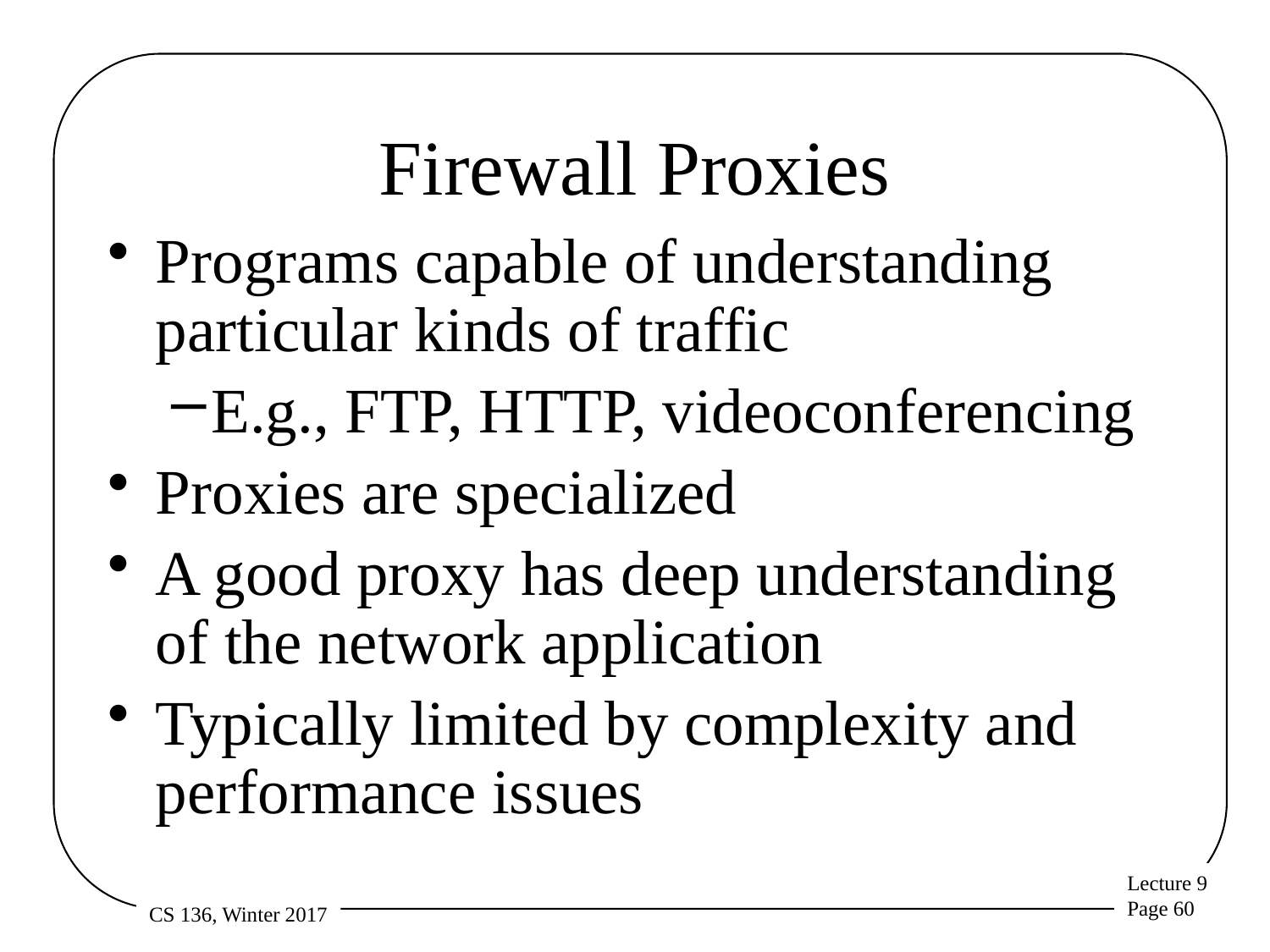

# Firewall Proxies
Programs capable of understanding particular kinds of traffic
E.g., FTP, HTTP, videoconferencing
Proxies are specialized
A good proxy has deep understanding of the network application
Typically limited by complexity and performance issues